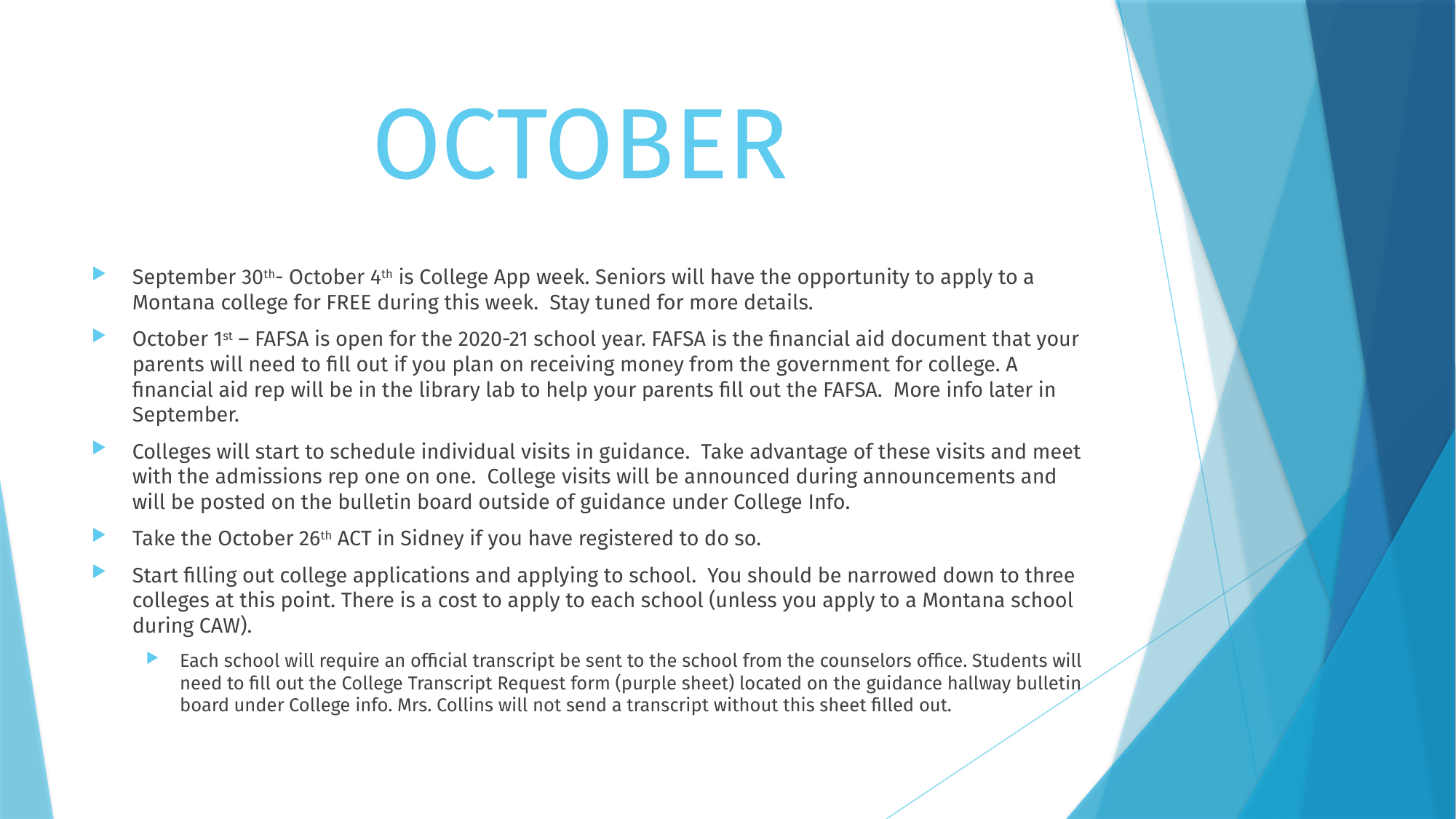

# OCTOBER
September 30th- October 4th is College App week. Seniors will have the opportunity to apply to a Montana college for FREE during this week.  Stay tuned for more details.
October 1st – FAFSA is open for the 2020-21 school year. FAFSA is the financial aid document that your parents will need to fill out if you plan on receiving money from the government for college. A financial aid rep will be in the library lab to help your parents fill out the FAFSA.  More info later in September.
Colleges will start to schedule individual visits in guidance.  Take advantage of these visits and meet with the admissions rep one on one.  College visits will be announced during announcements and will be posted on the bulletin board outside of guidance under College Info.
Take the October 26th ACT in Sidney if you have registered to do so.
Start filling out college applications and applying to school.  You should be narrowed down to three colleges at this point. There is a cost to apply to each school (unless you apply to a Montana school during CAW).
Each school will require an official transcript be sent to the school from the counselors office. Students will need to fill out the College Transcript Request form (purple sheet) located on the guidance hallway bulletin board under College info. Mrs. Collins will not send a transcript without this sheet filled out.